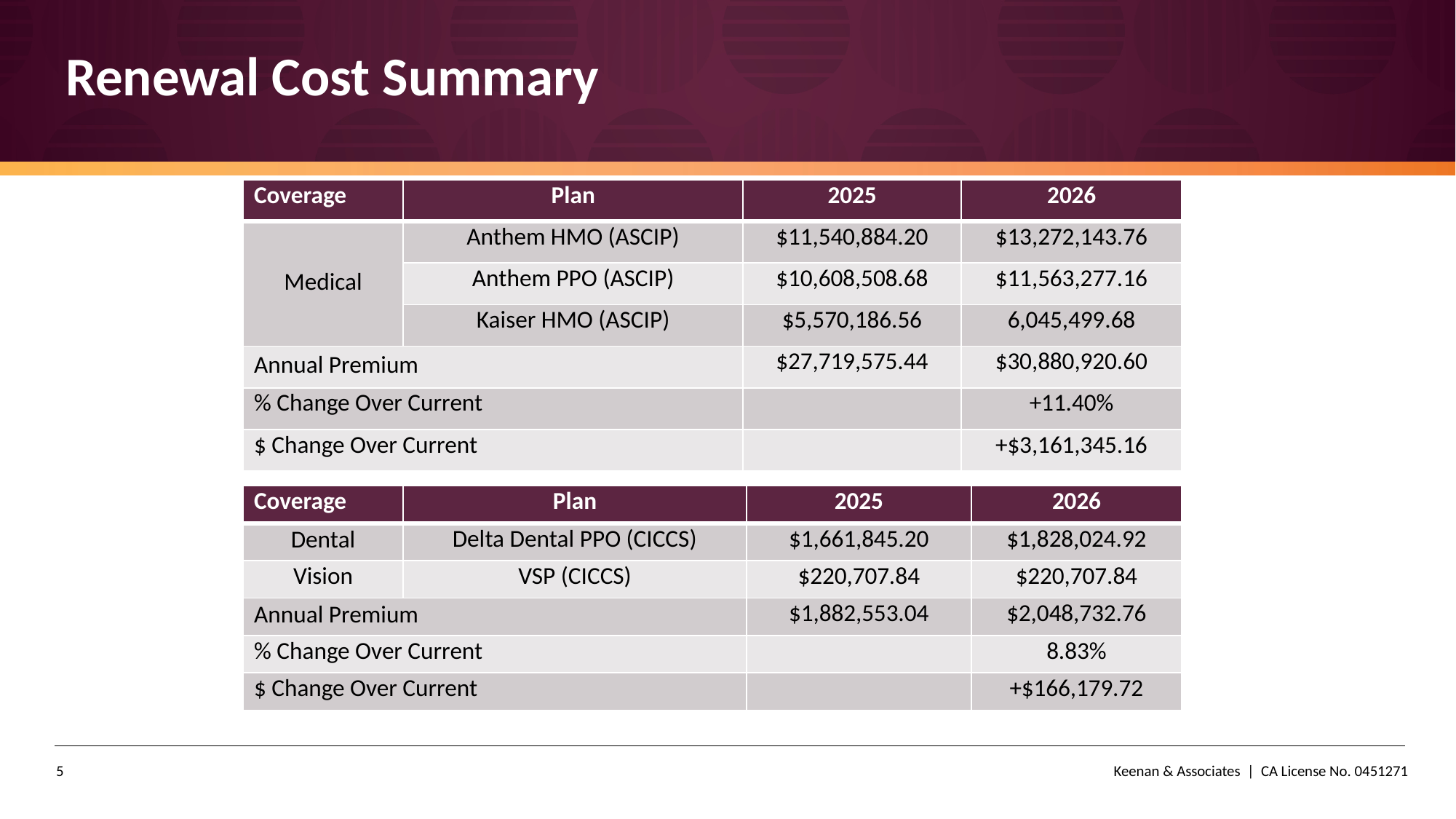

# Renewal Cost Summary
| Coverage | Plan | 2025 | 2026 |
| --- | --- | --- | --- |
| Medical | Anthem HMO (ASCIP) | $11,540,884.20 | $13,272,143.76 |
|  | Anthem PPO (ASCIP) | $10,608,508.68 | $11,563,277.16 |
|  | Kaiser HMO (ASCIP) | $5,570,186.56 | 6,045,499.68 |
| Annual Premium | Annual Premium | $27,719,575.44 | $30,880,920.60 |
| % Change Over Current | % Change Over Current |  | +11.40% |
| $ Change Over Current | $ Change Over Current |  | +$3,161,345.16 |
| Coverage | Plan | 2025 | 2026 |
| --- | --- | --- | --- |
| Dental | Delta Dental PPO (CICCS) | $1,661,845.20 | $1,828,024.92 |
| Vision | VSP (CICCS) | $220,707.84 | $220,707.84 |
| Annual Premium | Annual Premium | $1,882,553.04 | $2,048,732.76 |
| % Change Over Current | % Change Over Current |  | 8.83% |
| $ Change Over Current | $ Change Over Current |  | +$166,179.72 |